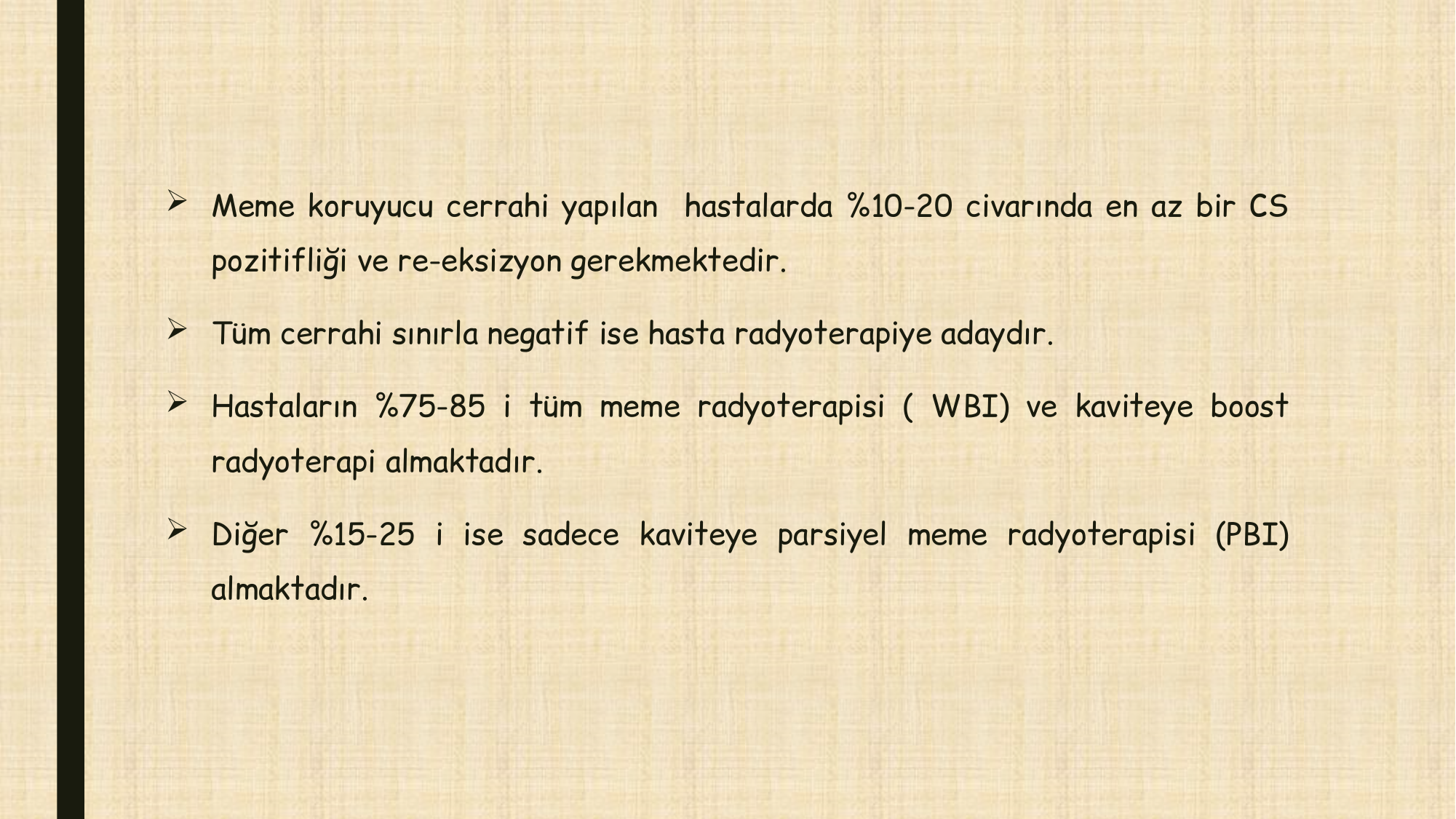

Meme koruyucu cerrahi yapılan  hastalarda %10-20 civarında en az bir CS pozitifliği ve re-eksizyon gerekmektedir.
Tüm cerrahi sınırla negatif ise hasta radyoterapiye adaydır.
Hastaların %75-85 i tüm meme radyoterapisi ( WBI) ve kaviteye boost radyoterapi almaktadır.
Diğer %15-25 i ise sadece kaviteye parsiyel meme radyoterapisi (PBI) almaktadır.